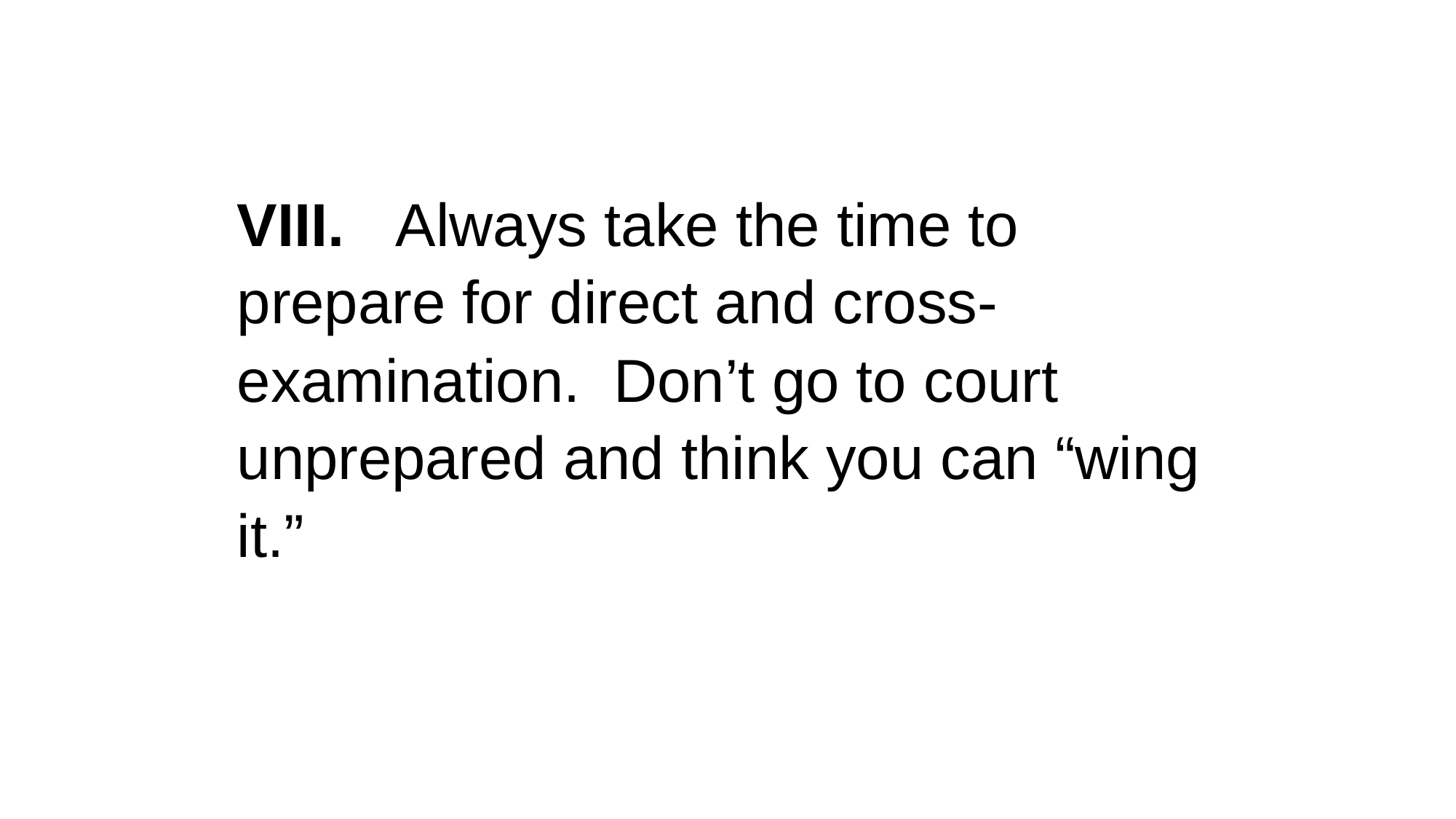

VIII.   Always take the time to prepare for direct and cross-examination.  Don’t go to court unprepared and think you can “wing it.”